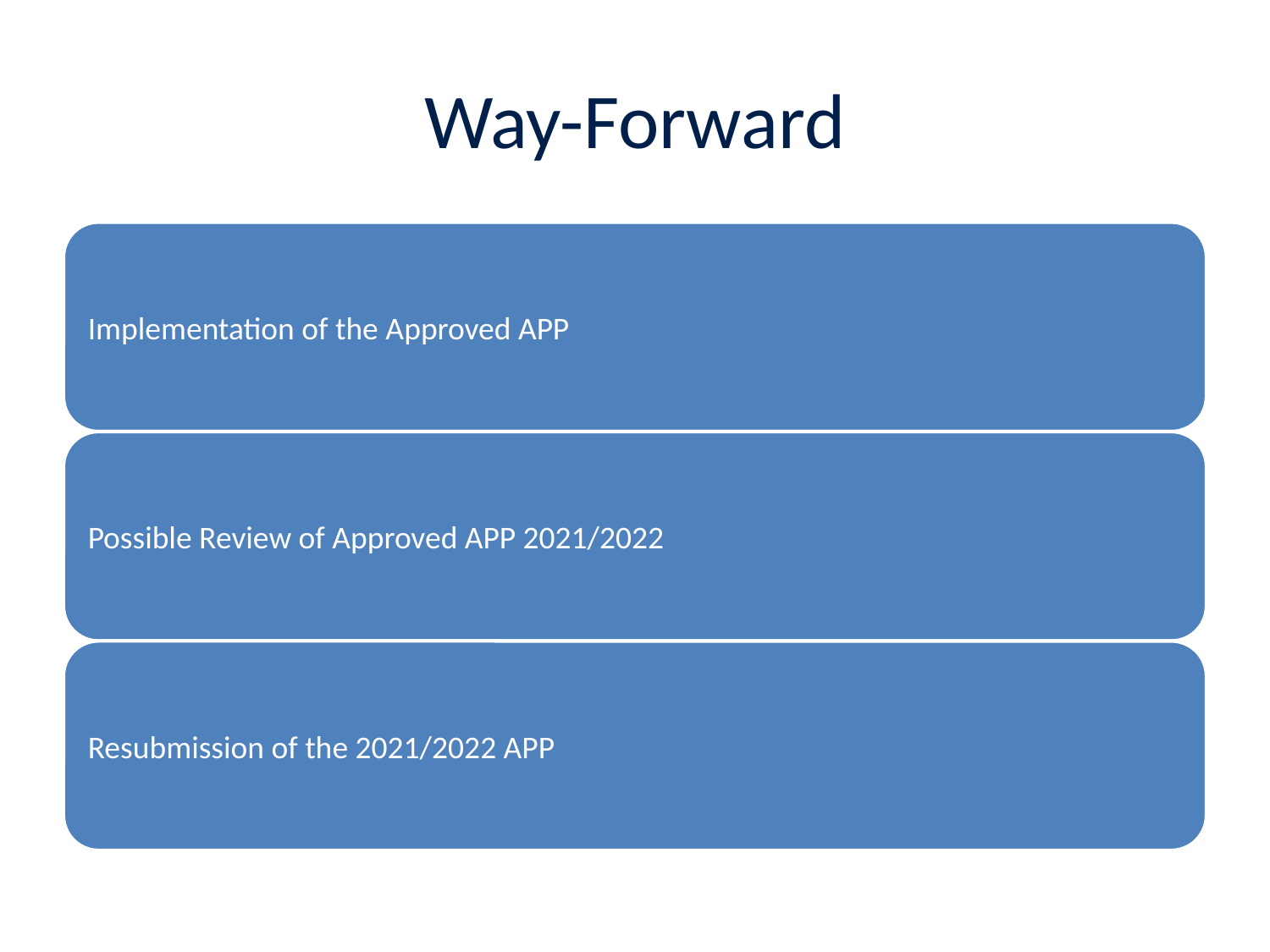

# Way-Forward
Implementation of the Approved APP
Possible Review of Approved APP 2021/2022
Resubmission of the 2021/2022 APP